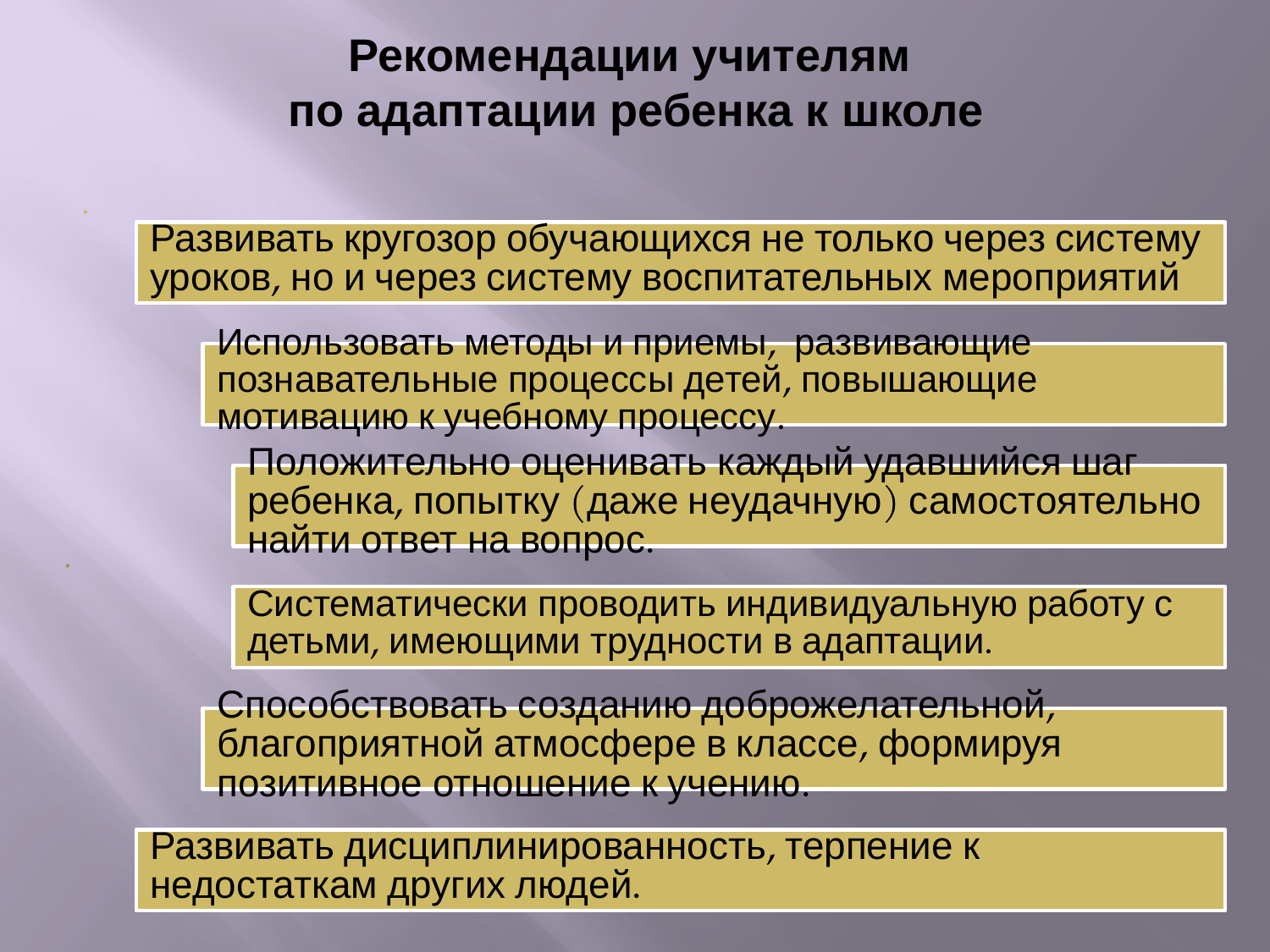

# Рекомендации учителям по адаптации ребенка к школе
Развивать кругозор обучающихся не только через систему уроков, но и через систему воспитательных мероприятий
Положительно оценивать каждый удавшийся шаг ребенка, попытку (даже неудачную) самостоятельно найти ответ на вопрос.
Способствовать созданию доброжелательной, благоприятной атмосфере в классе, формируя позитивное отношение к учению.
Использовать методы и приемы,  развивающие познавательные процессы детей, повышающие мотивацию к учебному процессу.
Систематически проводить индивидуальную работу с детьми, имеющими трудности в адаптации.
Развивать дисциплинированность, терпение к недостаткам других людей.